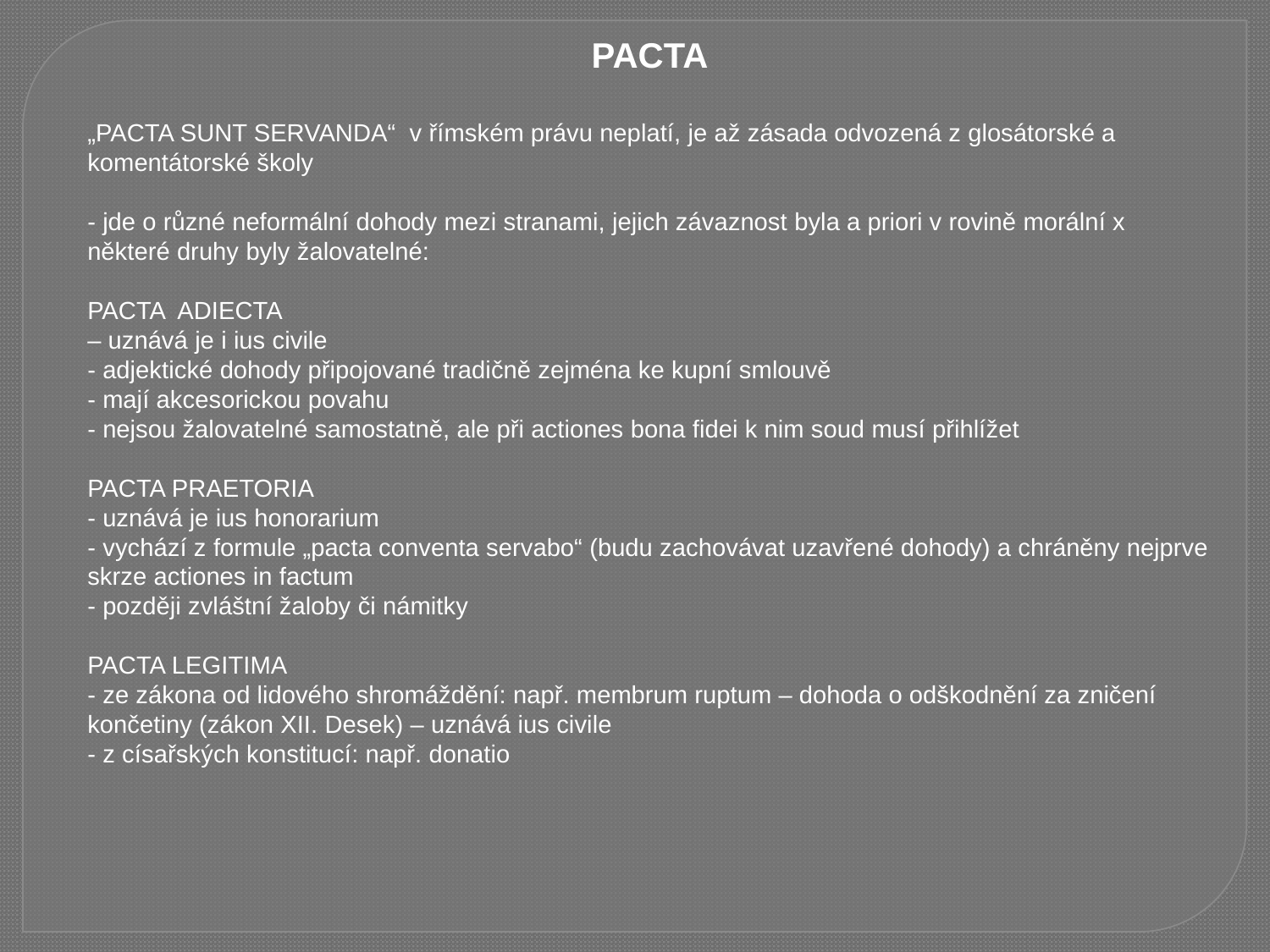

PACTA

„PACTA SUNT SERVANDA“  v římském právu neplatí, je až zásada odvozená z glosátorské a komentátorské školy

- jde o různé neformální dohody mezi stranami, jejich závaznost byla a priori v rovině morální x některé druhy byly žalovatelné:

PACTA  ADIECTA
– uznává je i ius civile
- adjektické dohody připojované tradičně zejména ke kupní smlouvě
- mají akcesorickou povahu
- nejsou žalovatelné samostatně, ale při actiones bona fidei k nim soud musí přihlížet

PACTA PRAETORIA
- uznává je ius honorarium
- vychází z formule „pacta conventa servabo“ (budu zachovávat uzavřené dohody) a chráněny nejprve skrze actiones in factum
- později zvláštní žaloby či námitky

PACTA LEGITIMA
- ze zákona od lidového shromáždění: např. membrum ruptum – dohoda o odškodnění za zničení končetiny (zákon XII. Desek) – uznává ius civile
- z císařských konstitucí: např. donatio